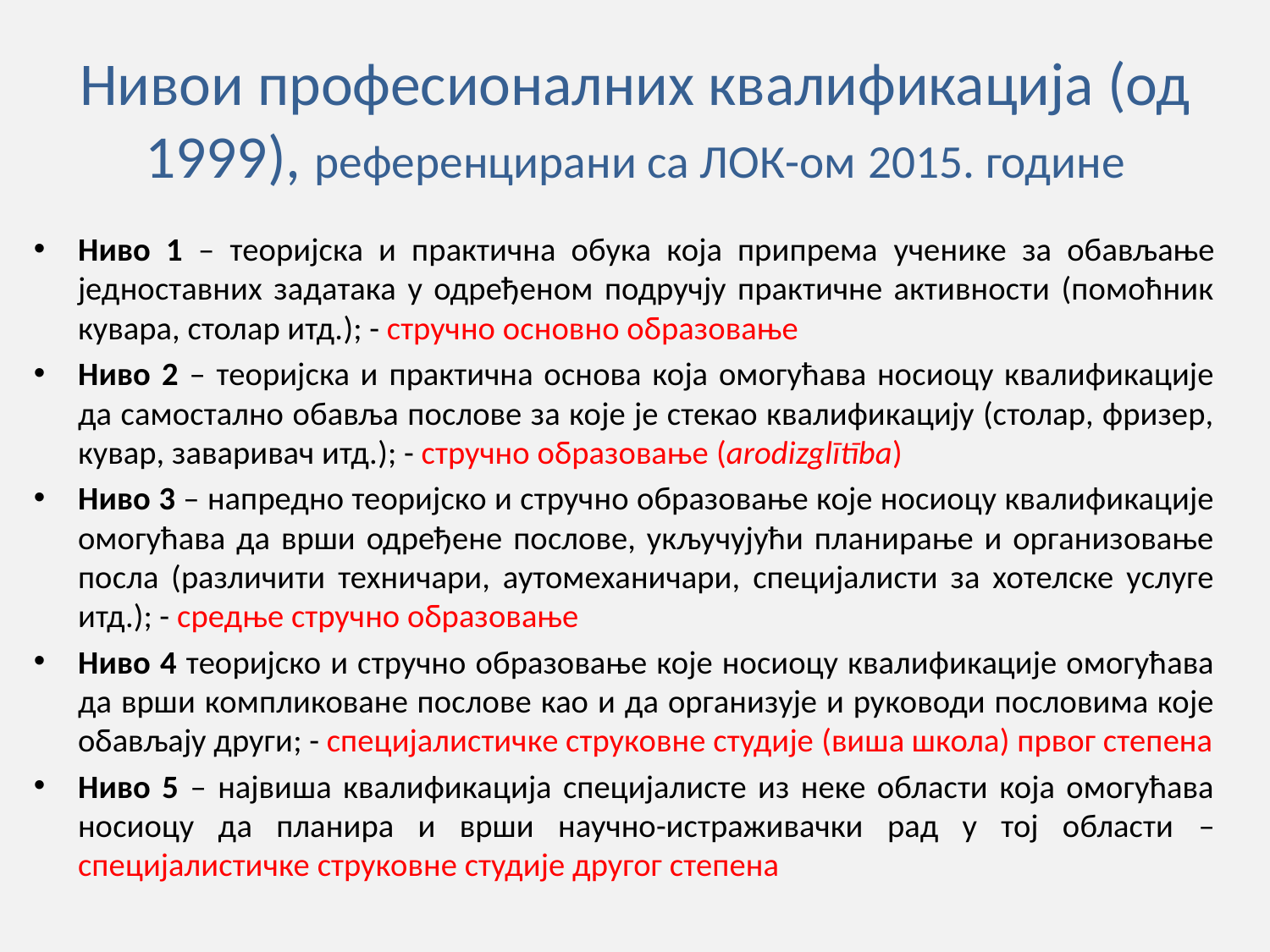

# Нивои професионалних квалификација (од 1999), референцирани са ЛОК-ом 2015. године
Ниво 1 – теоријска и практична обука која припрема ученике за обављање једноставних задатака у одређеном подручју практичне активности (помоћник кувара, столар итд.); - стручно основно образовање
Ниво 2 – теоријска и практична основа која омогућава носиоцу квалификације да самостално обавља послове за које је стекао квалификацију (столар, фризер, кувар, заваривач итд.); - стручно образовање (arodizglītība)
Ниво 3 – напредно теоријско и стручно образовање које носиоцу квалификације омогућава да врши одређене послове, укључујући планирање и организовање посла (различити техничари, аутомеханичари, специјалисти за хотелске услуге итд.); - средње стручно образовање
Ниво 4 теоријско и стручно образовање које носиоцу квалификације омогућава да врши компликоване послове као и да организује и руководи пословима које обављају други; - специјалистичке струковне студије (виша школа) првог степена
Ниво 5 – највиша квалификација специјалисте из неке области која омогућава носиоцу да планира и врши научно-истраживачки рад у тој области – специјалистичке струковне студије другог степена